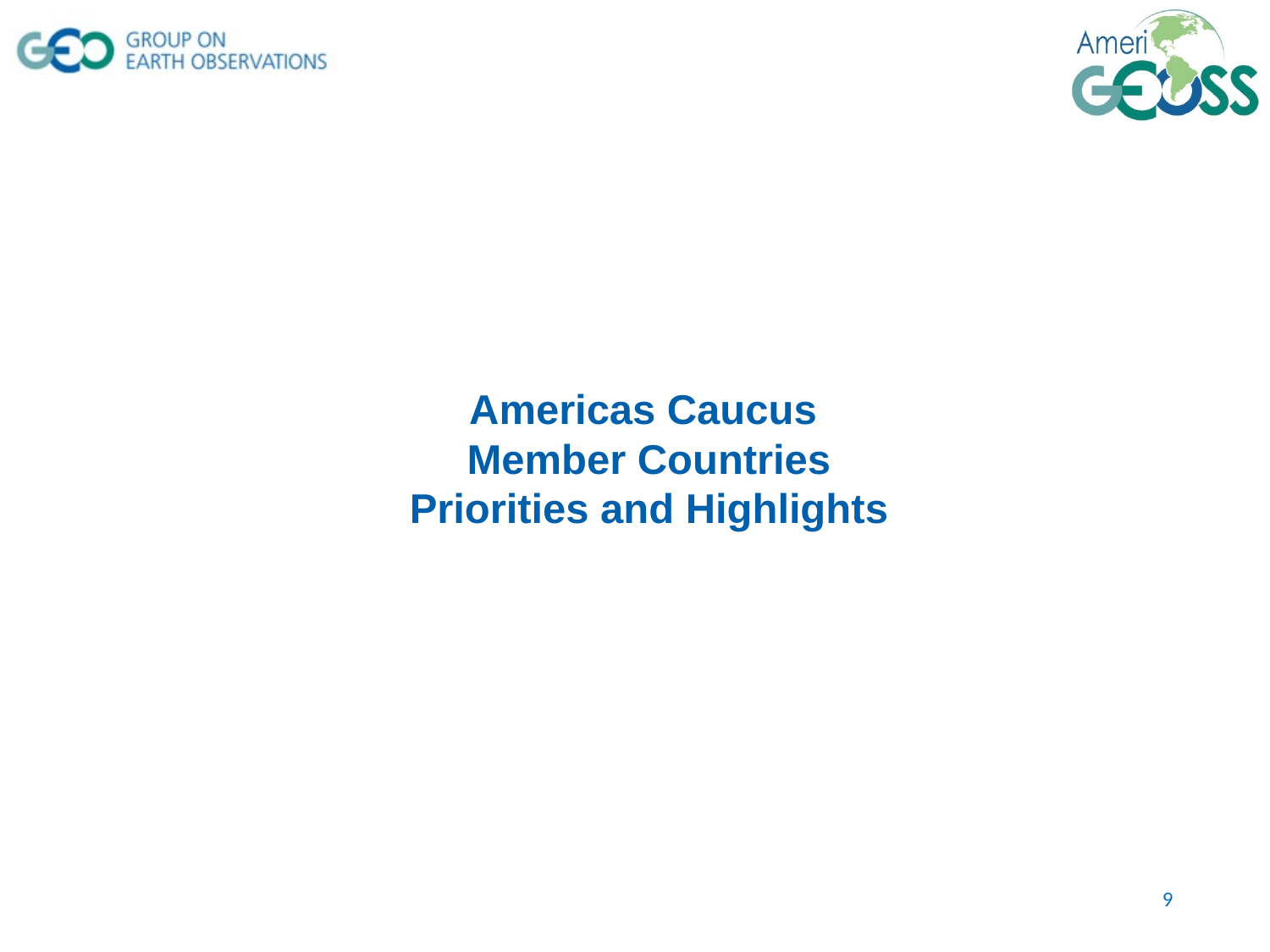

# Americas Caucus Member Countries Priorities and Highlights
9